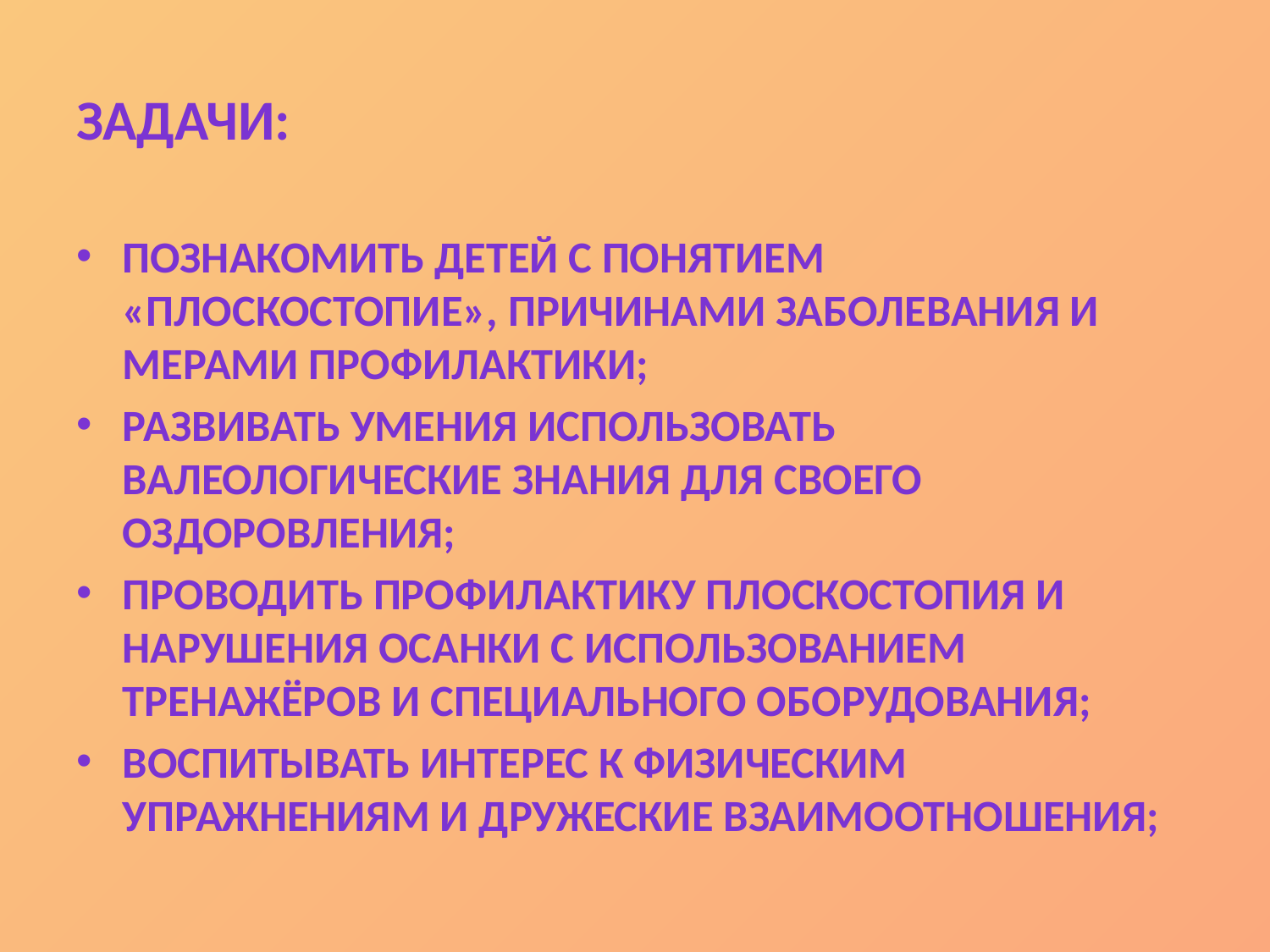

# ЗАДАЧИ:
Познакомить детей с понятием «плоскостопие», причинами заболевания и мерами профилактики;
Развивать умения использовать валеологические знания для своего оздоровления;
Проводить профилактику плоскостопия и нарушения осанки с использованием тренажёров и специального оборудования;
Воспитывать интерес к физическим упражнениям и дружеские взаимоотношения;